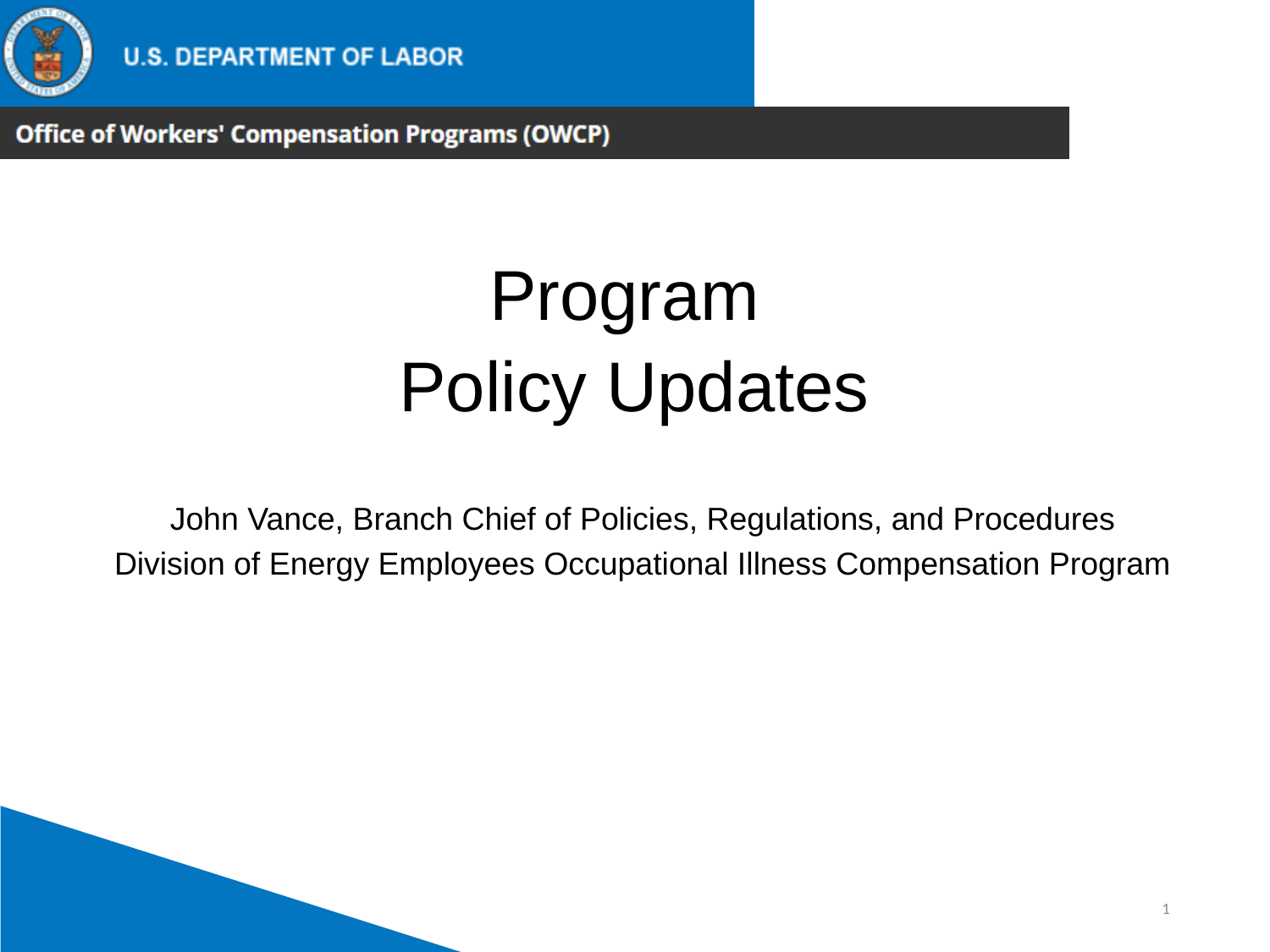

Program
Policy Updates
John Vance, Branch Chief of Policies, Regulations, and Procedures
Division of Energy Employees Occupational Illness Compensation Program
1